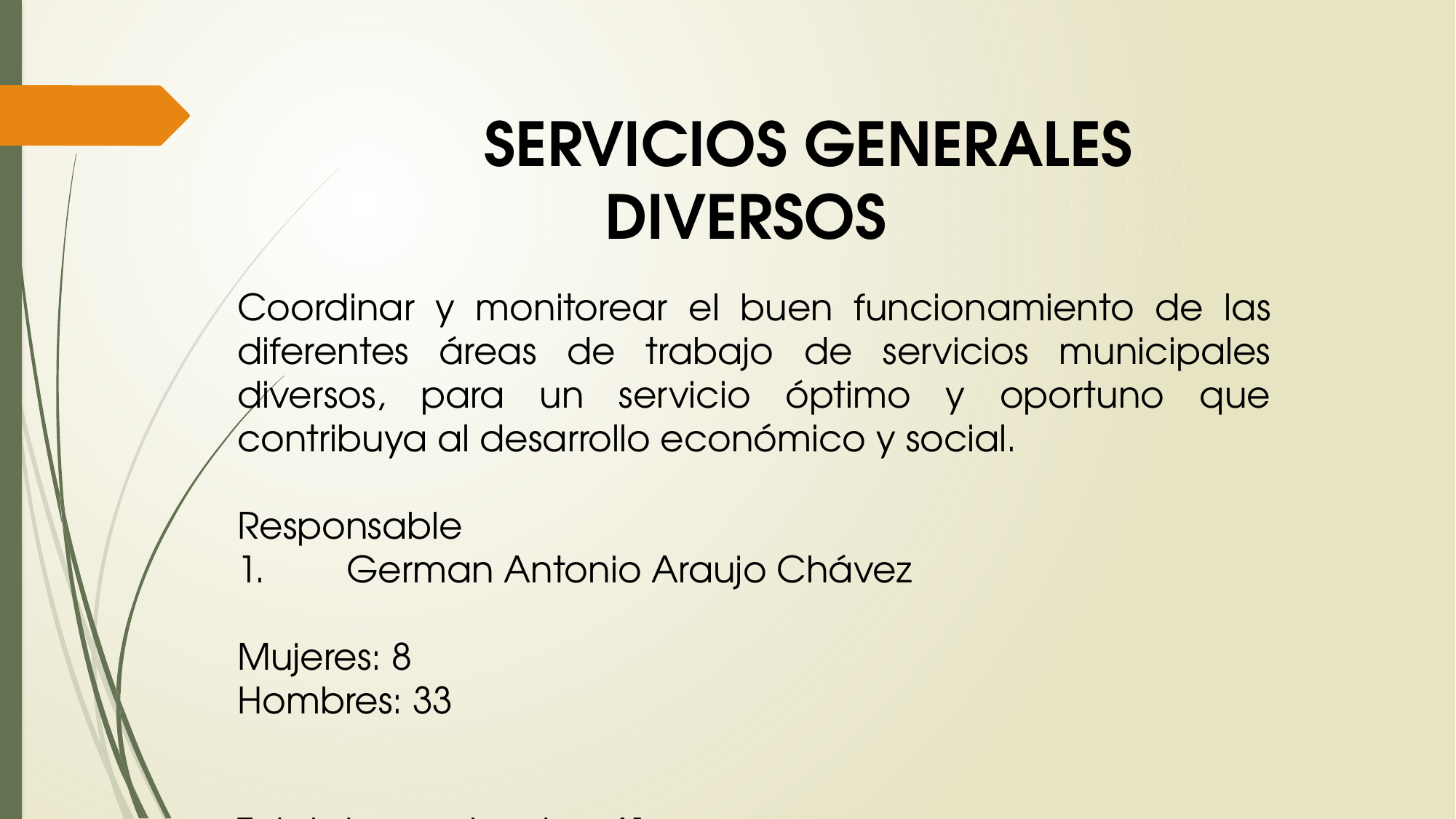

SERVICIOS GENERALES DIVERSOS

Coordinar y monitorear el buen funcionamiento de las diferentes áreas de trabajo de servicios municipales diversos, para un servicio óptimo y oportuno que contribuya al desarrollo económico y social.

Responsable
1.	German Antonio Araujo Chávez

Mujeres: 8
Hombres: 33

Total de empleados: 41